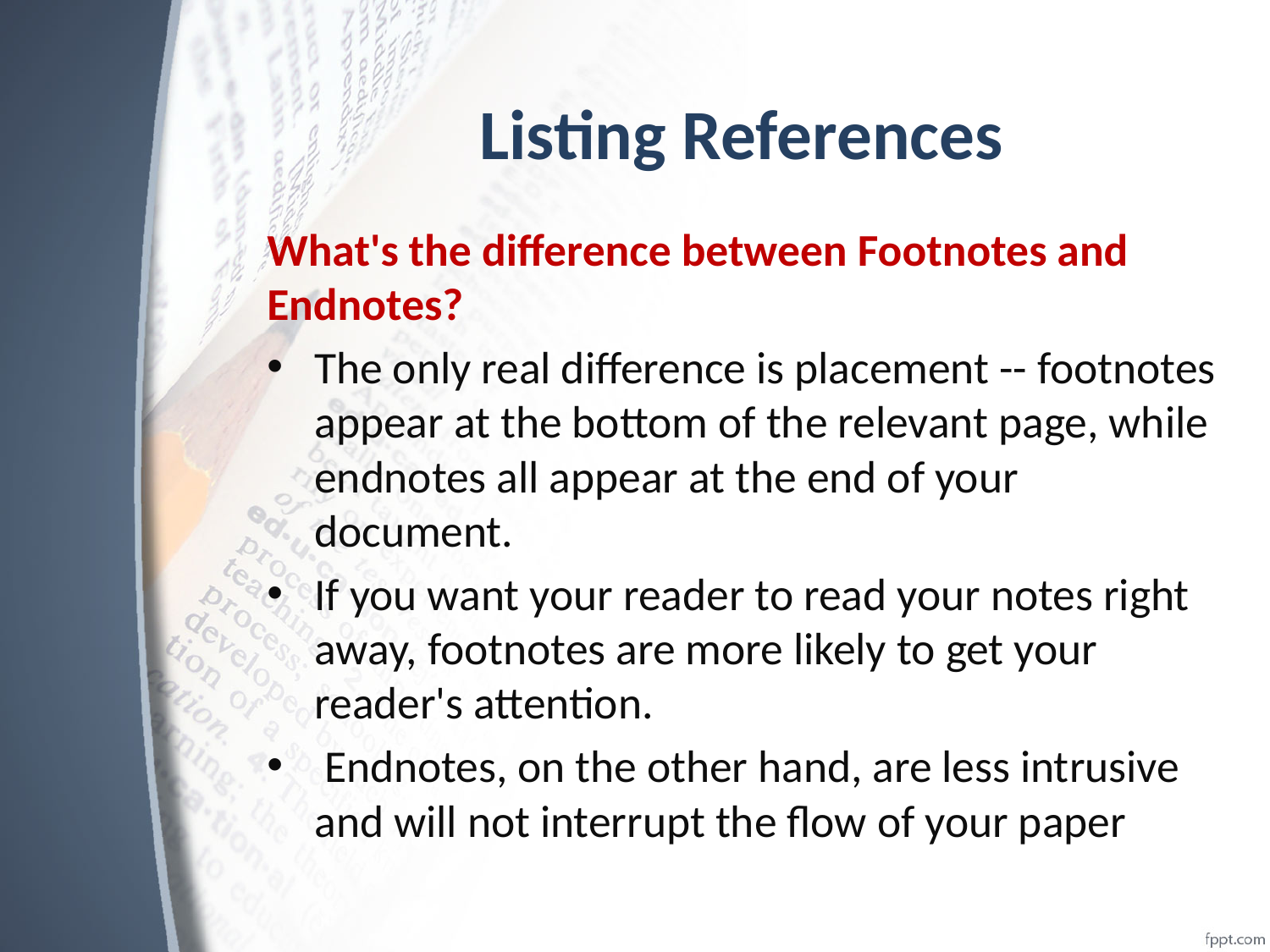

# Listing References
What's the difference between Footnotes and Endnotes?
The only real difference is placement -- footnotes appear at the bottom of the relevant page, while endnotes all appear at the end of your document.
If you want your reader to read your notes right away, footnotes are more likely to get your reader's attention.
 Endnotes, on the other hand, are less intrusive and will not interrupt the flow of your paper